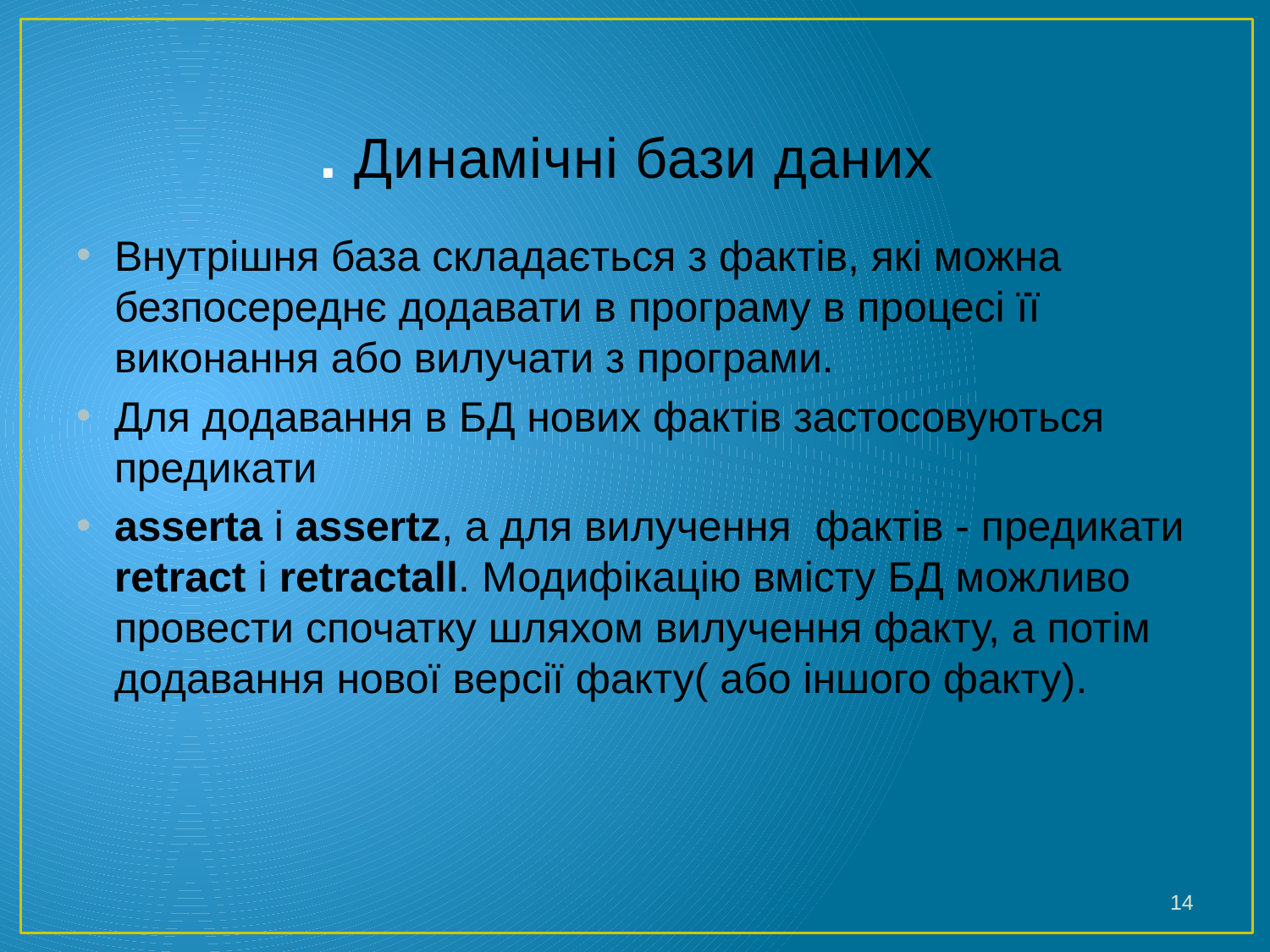

# . Динамічні бази даних
Внутрішня база складається з фактів, які можна безпосереднє додавати в програму в процесі її виконання або вилучати з програми.
Для додавання в БД нових фактів застосовуються предикати
asserta і assertz, а для вилучення  фактів - предикати retract і retractall. Модифікацію вмісту БД можливо провести спочатку шляхом вилучення факту, а потім додавання нової версії факту( або іншого факту).

14